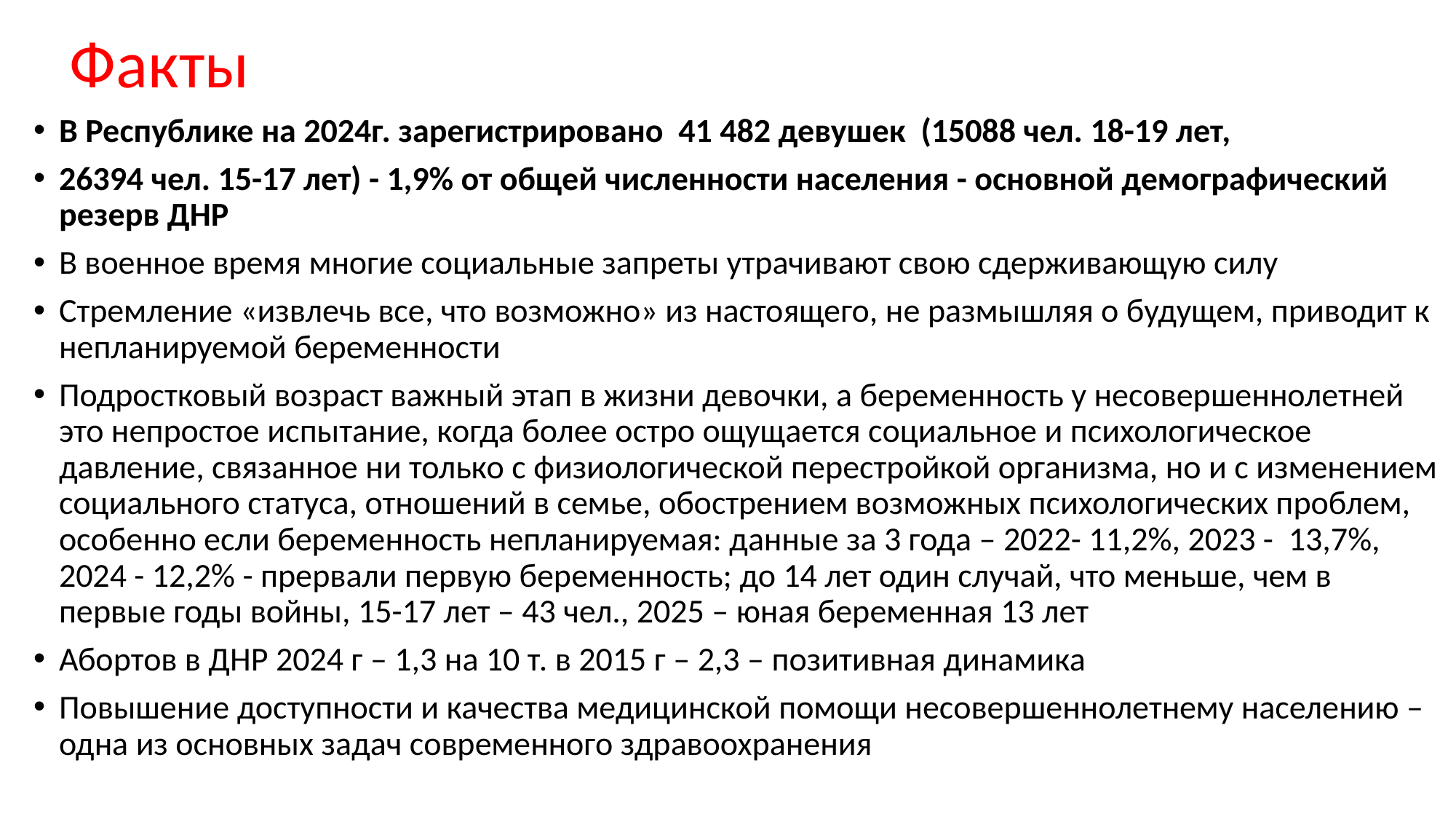

# Факты
В Республике на 2024г. зарегистрировано  41 482 девушек  (15088 чел. 18-19 лет,
26394 чел. 15-17 лет) - 1,9% от общей численности населения - основной демографический резерв ДНР
В военное время многие социальные запреты утрачивают свою сдерживающую силу
Стремление «извлечь все, что возможно» из настоящего, не размышляя о будущем, приводит к непланируемой беременности
Подростковый возраст важный этап в жизни девочки, а беременность у несовершеннолетней это непростое испытание, когда более остро ощущается социальное и психологическое давление, связанное ни только с физиологической перестройкой организма, но и с изменением социального статуса, отношений в семье, обострением возможных психологических проблем, особенно если беременность непланируемая: данные за 3 года – 2022- 11,2%, 2023 -  13,7%, 2024 - 12,2% - прервали первую беременность; до 14 лет один случай, что меньше, чем в первые годы войны, 15-17 лет – 43 чел., 2025 – юная беременная 13 лет
Абортов в ДНР 2024 г – 1,3 на 10 т. в 2015 г – 2,3 – позитивная динамика
Повышение доступности и качества медицинской помощи несовершеннолетнему населению – одна из основных задач современного здравоохранения